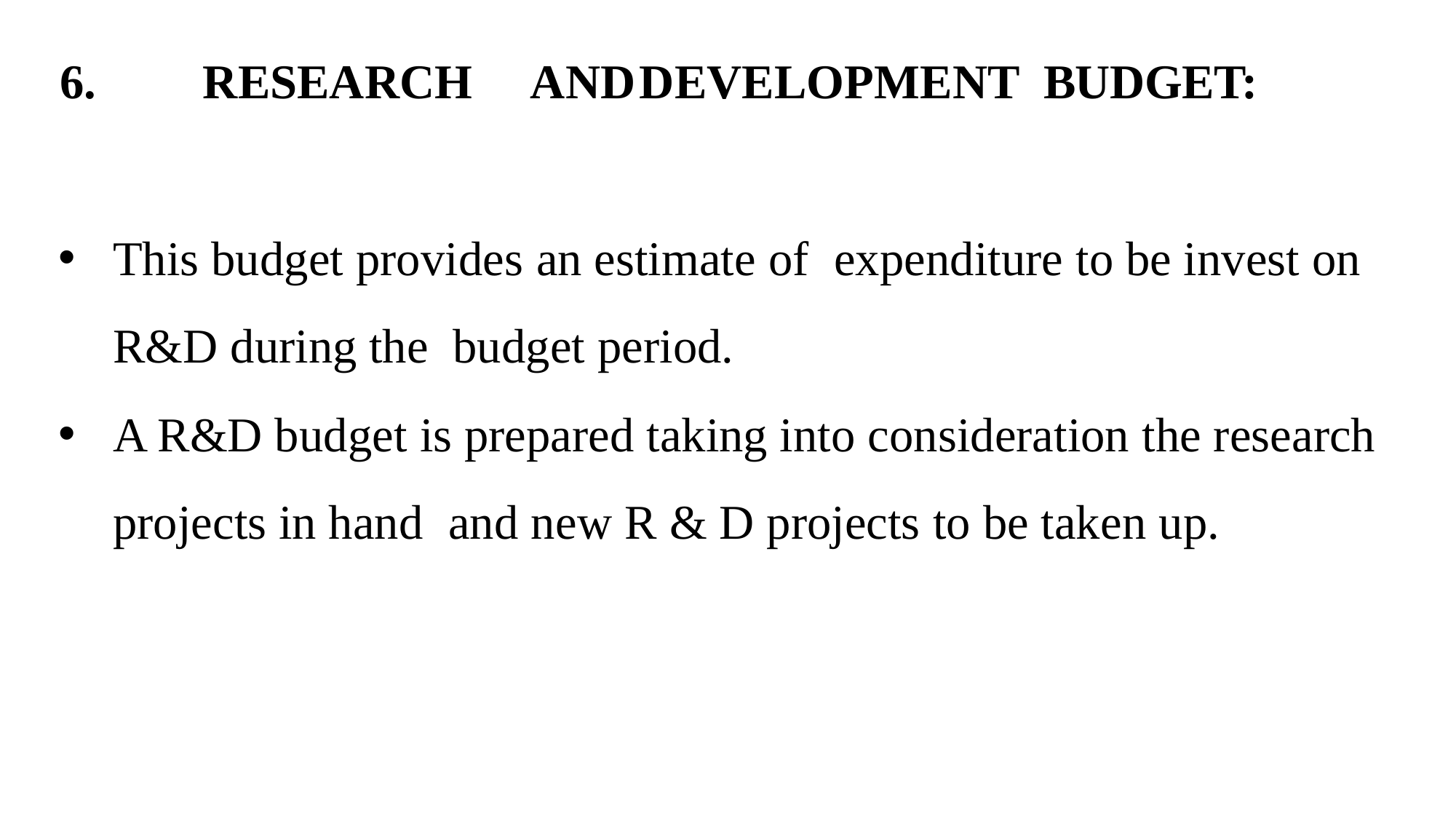

6.	RESEARCH	AND	DEVELOPMENT  BUDGET:

This budget provides an estimate of  expenditure to be invest on R&D during the  budget period.
A R&D budget is prepared taking into consideration the research projects in hand  and new R & D projects to be taken up.